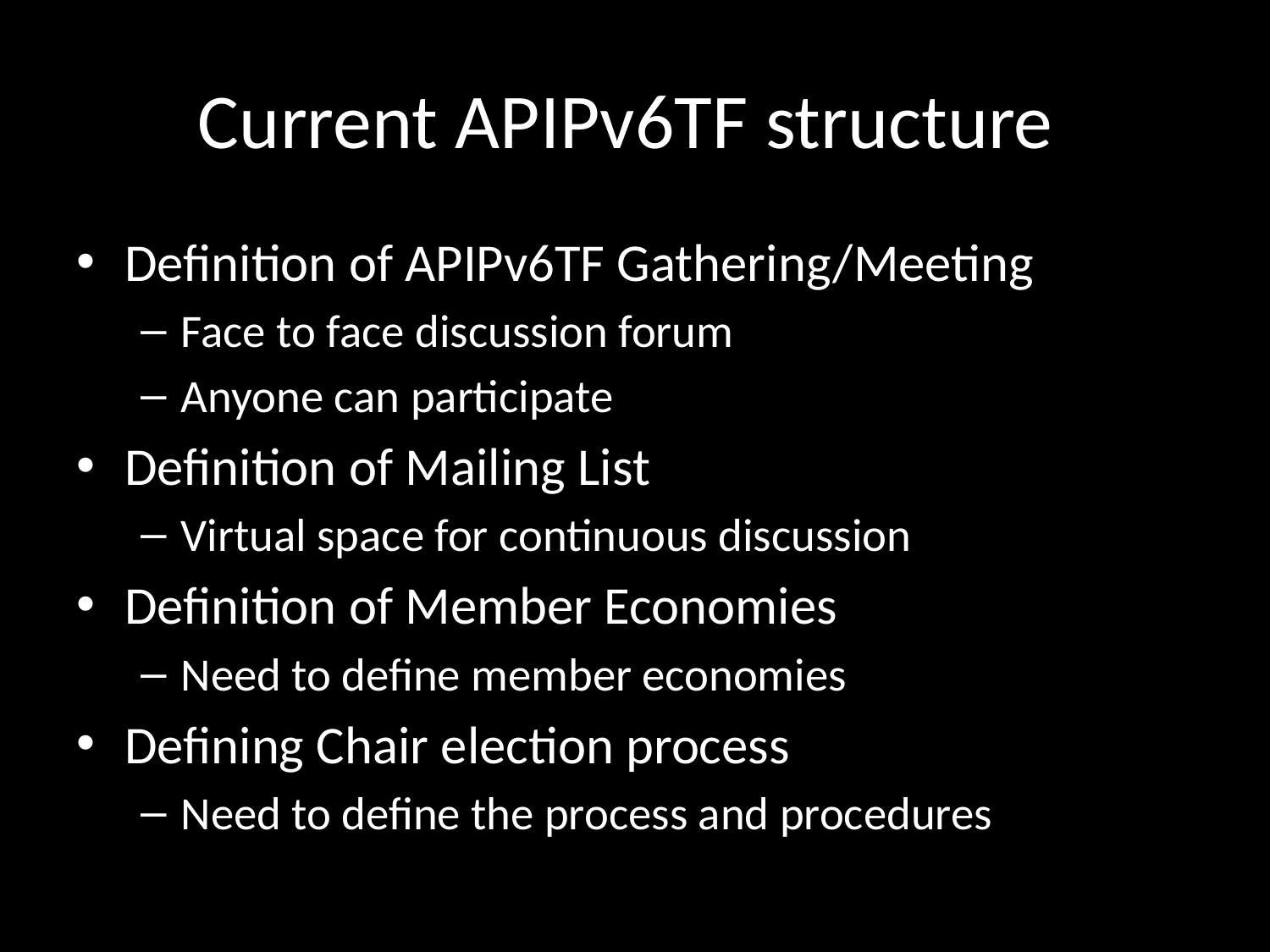

# Current APIPv6TF structure
Definition of APIPv6TF Gathering/Meeting
Face to face discussion forum
Anyone can participate
Definition of Mailing List
Virtual space for continuous discussion
Definition of Member Economies
Need to define member economies
Defining Chair election process
Need to define the process and procedures